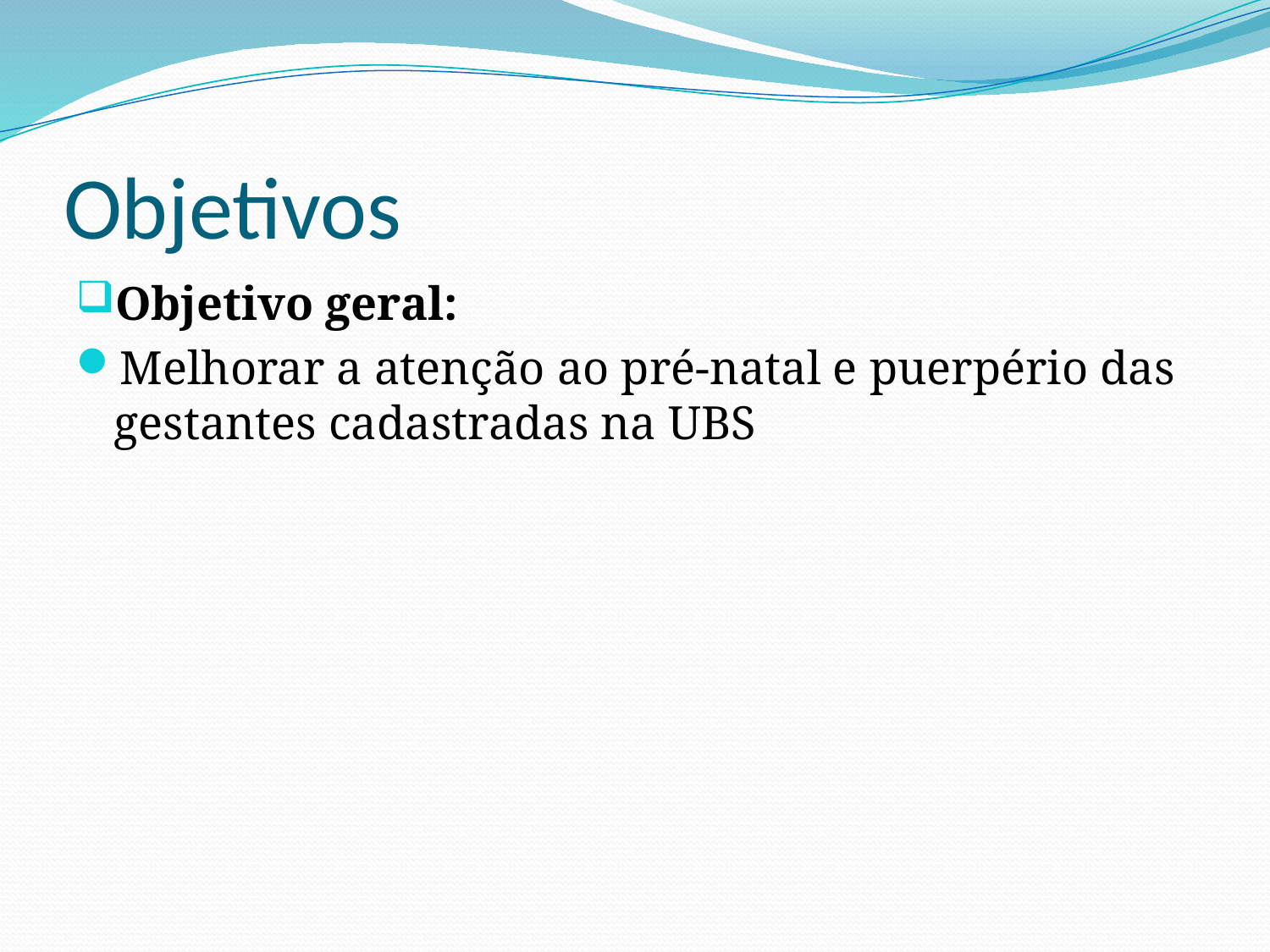

# Objetivos
Objetivo geral:
Melhorar a atenção ao pré-natal e puerpério das gestantes cadastradas na UBS